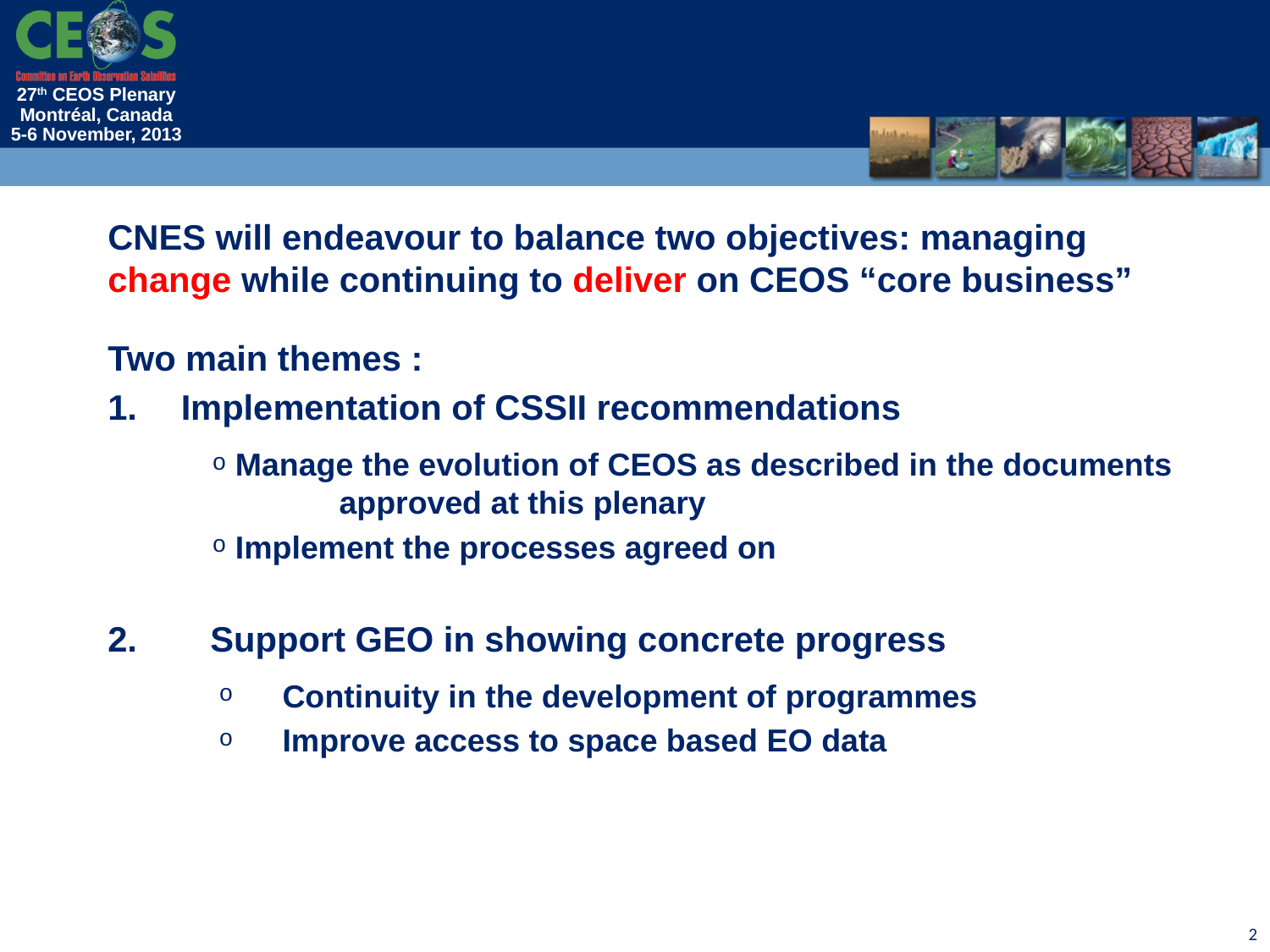

#
CNES will endeavour to balance two objectives: managing change while continuing to deliver on CEOS “core business”

Two main themes :
 Implementation of CSSII recommendations
 Manage the evolution of CEOS as described in the documents  	approved at this plenary
 Implement the processes agreed on

    Support GEO in showing concrete progress
Continuity in the development of programmes
Improve access to space based EO data

2